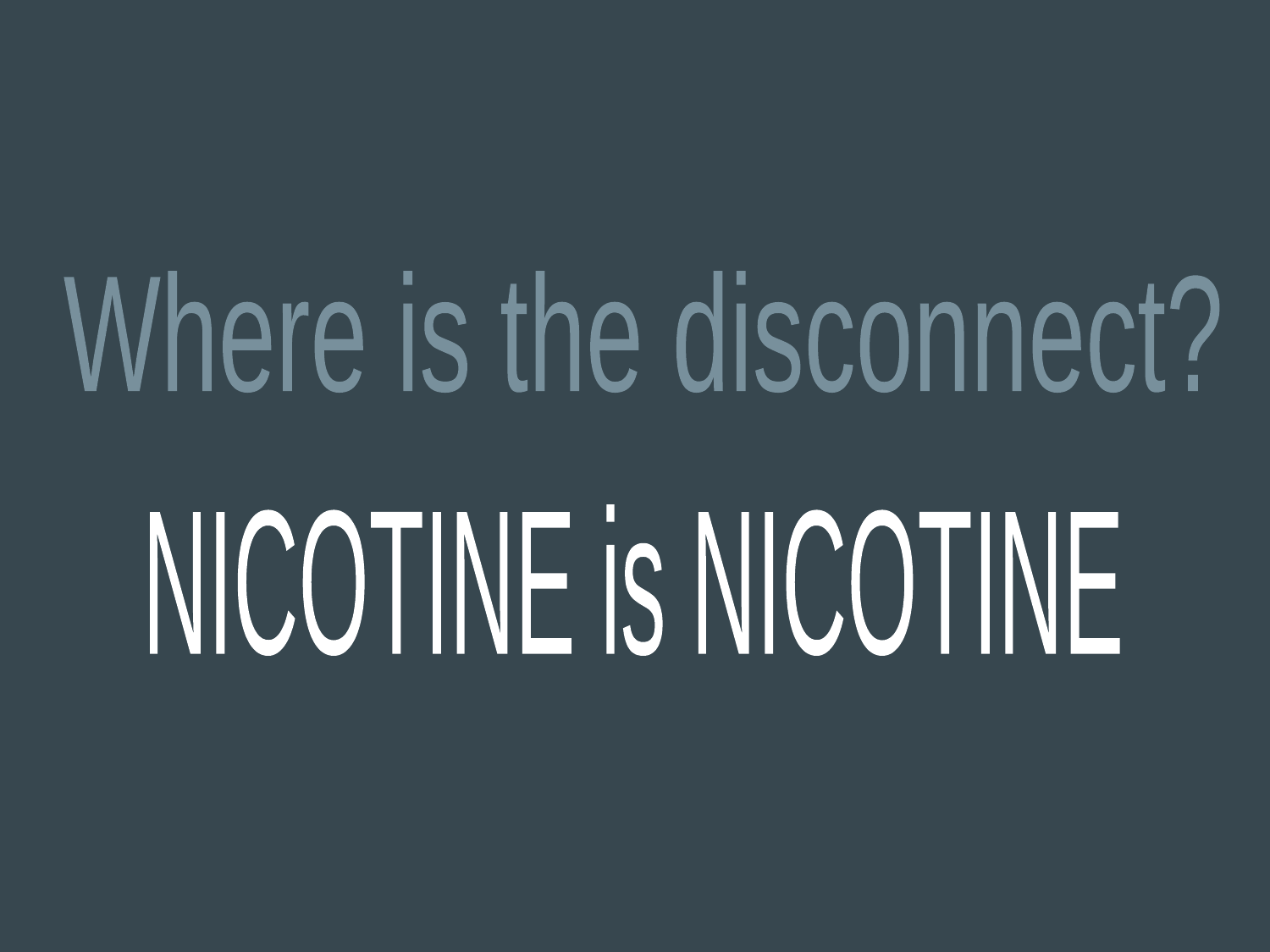

Where is the disconnect?
NICOTINE is NICOTINE